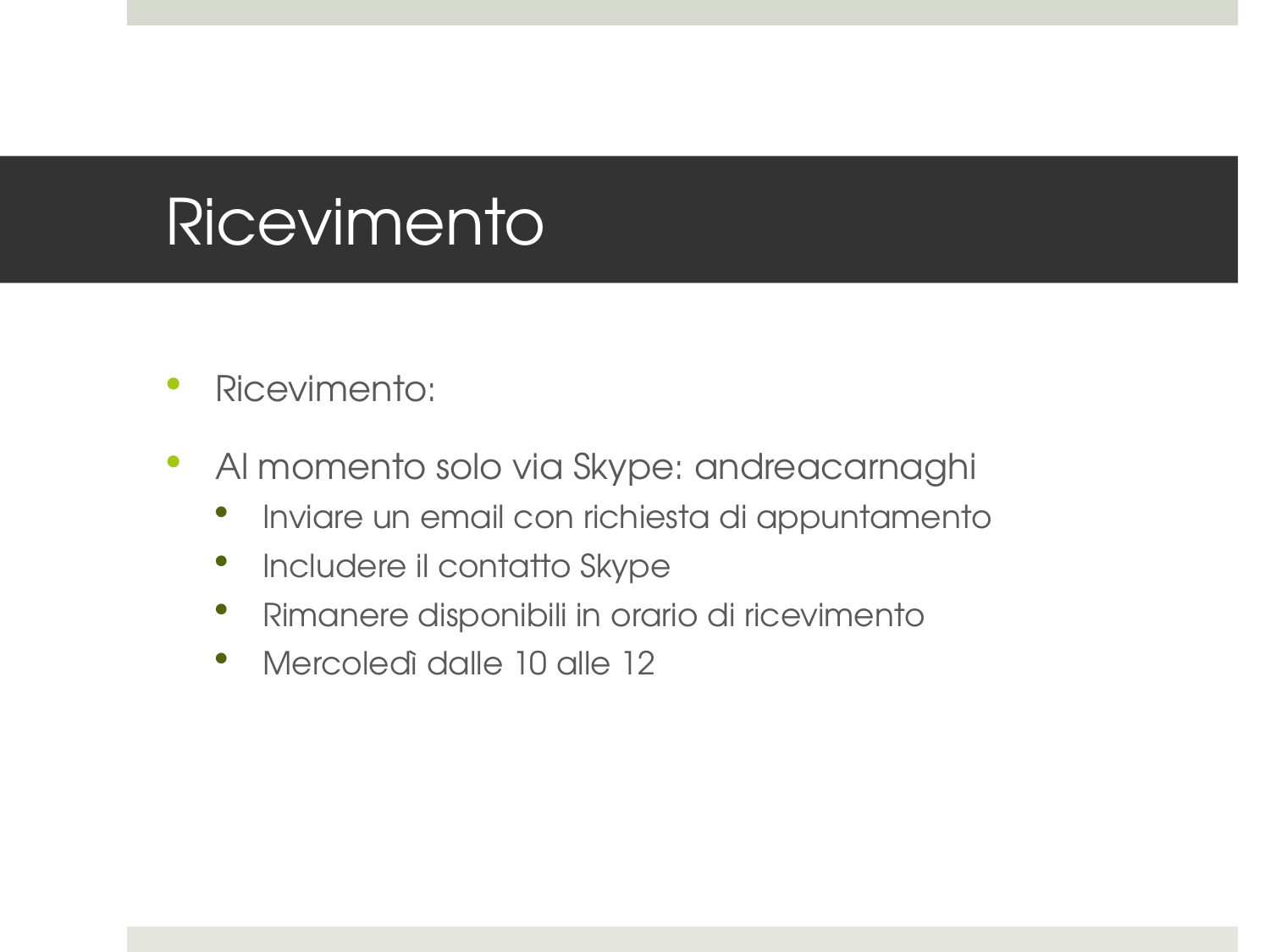

# Ricevimento
Ricevimento:
Al momento solo via Skype: andreacarnaghi
Inviare un email con richiesta di appuntamento
Includere il contatto Skype
Rimanere disponibili in orario di ricevimento
Mercoledì dalle 10 alle 12